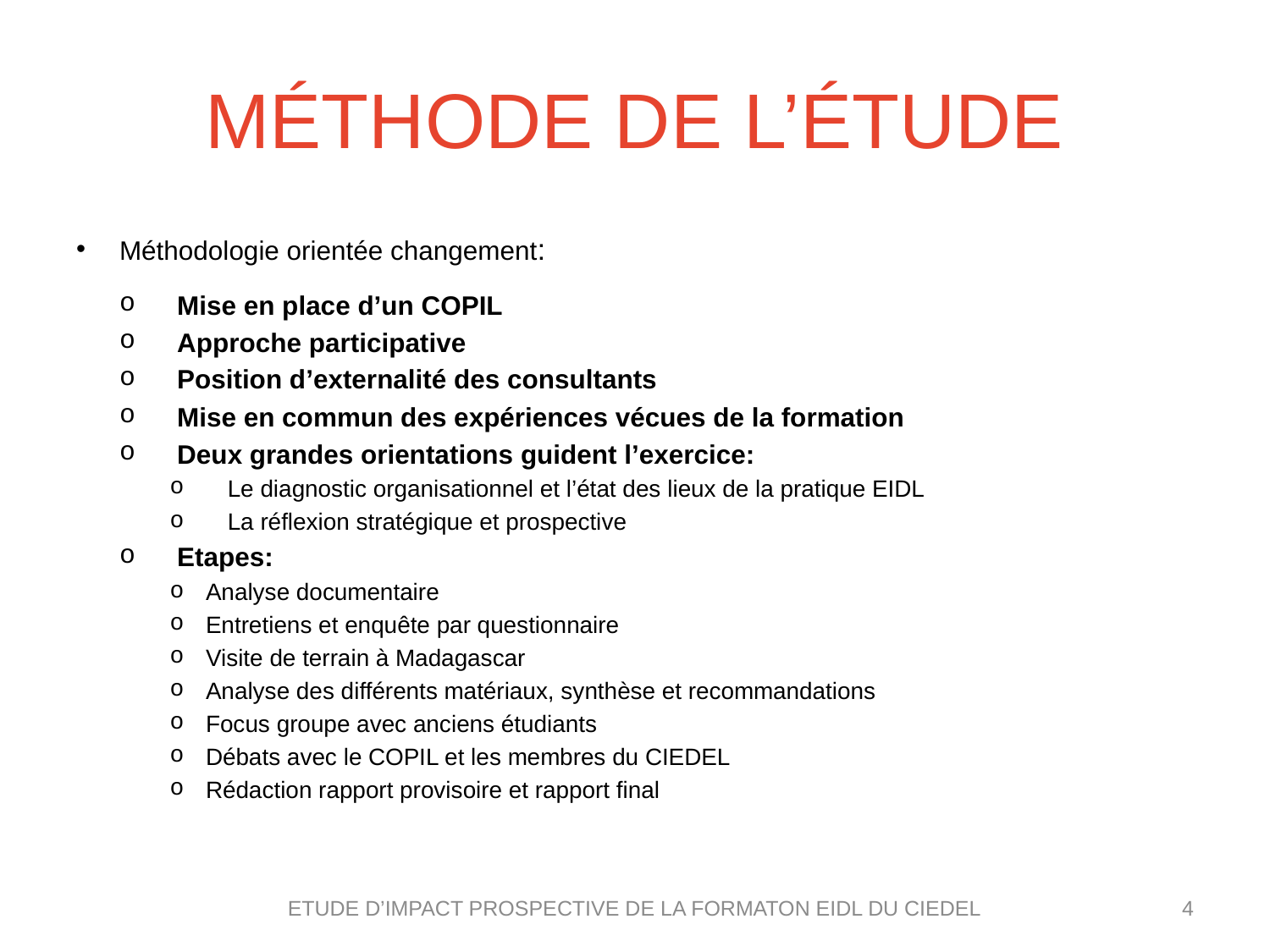

# Méthode de l’étude

Méthodologie orientée changement:

Mise en place d’un COPIL
Approche participative
Position d’externalité des consultants
Mise en commun des expériences vécues de la formation
Deux grandes orientations guident l’exercice:
Le diagnostic organisationnel et l’état des lieux de la pratique EIDL
La réflexion stratégique et prospective
Etapes:
Analyse documentaire
Entretiens et enquête par questionnaire
Visite de terrain à Madagascar
Analyse des différents matériaux, synthèse et recommandations
Focus groupe avec anciens étudiants
Débats avec le COPIL et les membres du CIEDEL
Rédaction rapport provisoire et rapport final

ETUDE D’IMPACT PROSPECTIVE DE LA FORMATON EIDL DU CIEDEL
4